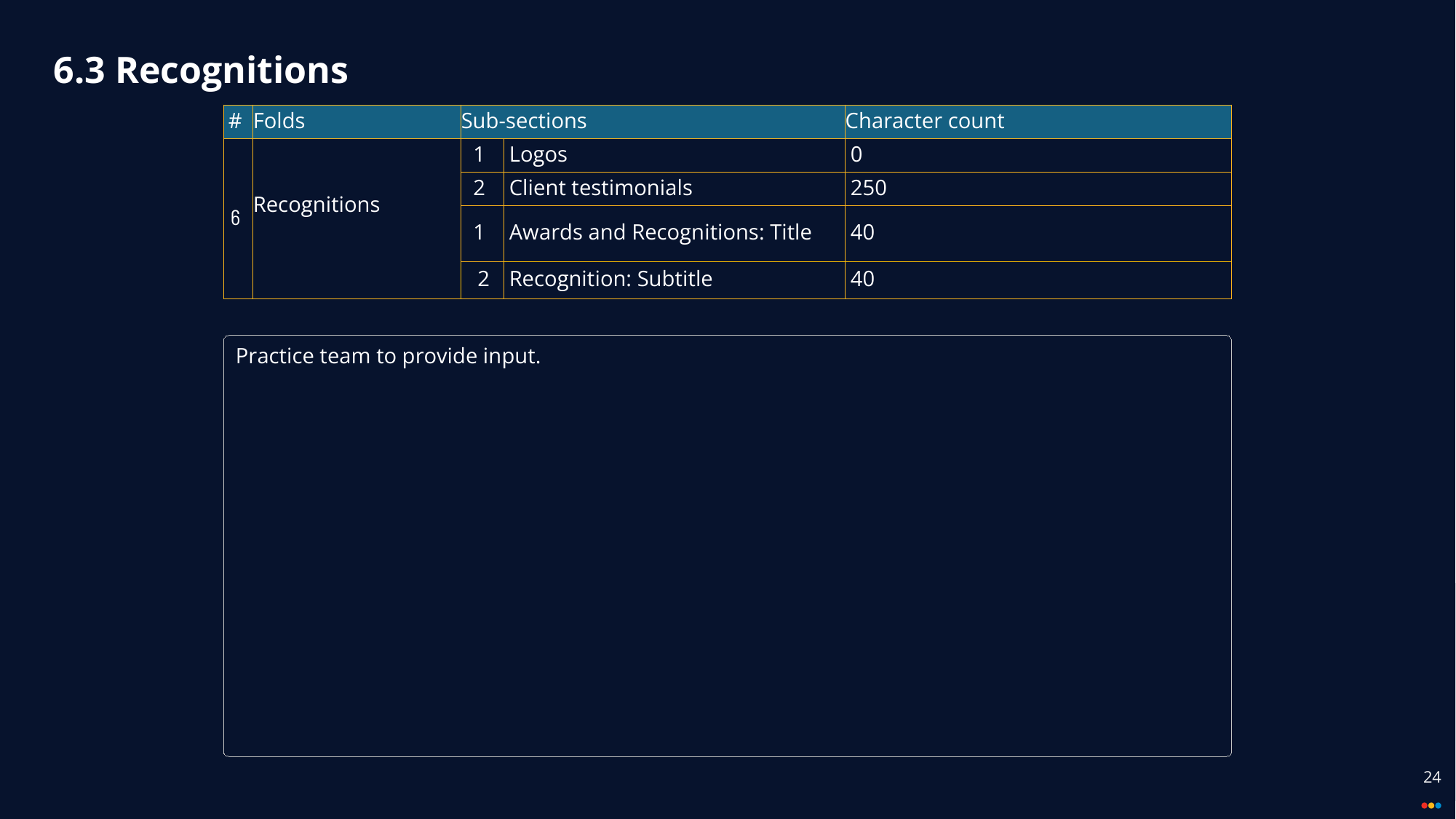

# 6.3 Recognitions
| # | Folds | Sub-sections |  | Character count |
| --- | --- | --- | --- | --- |
| 6 | Recognitions | 1 | Logos | 0 |
|  |  | 2 | Client testimonials | 250 |
|  |  | 1 | Awards and Recognitions: Title | 40 |
|  |  | 2 | Recognition: Subtitle | 40 |
Practice team to provide input.